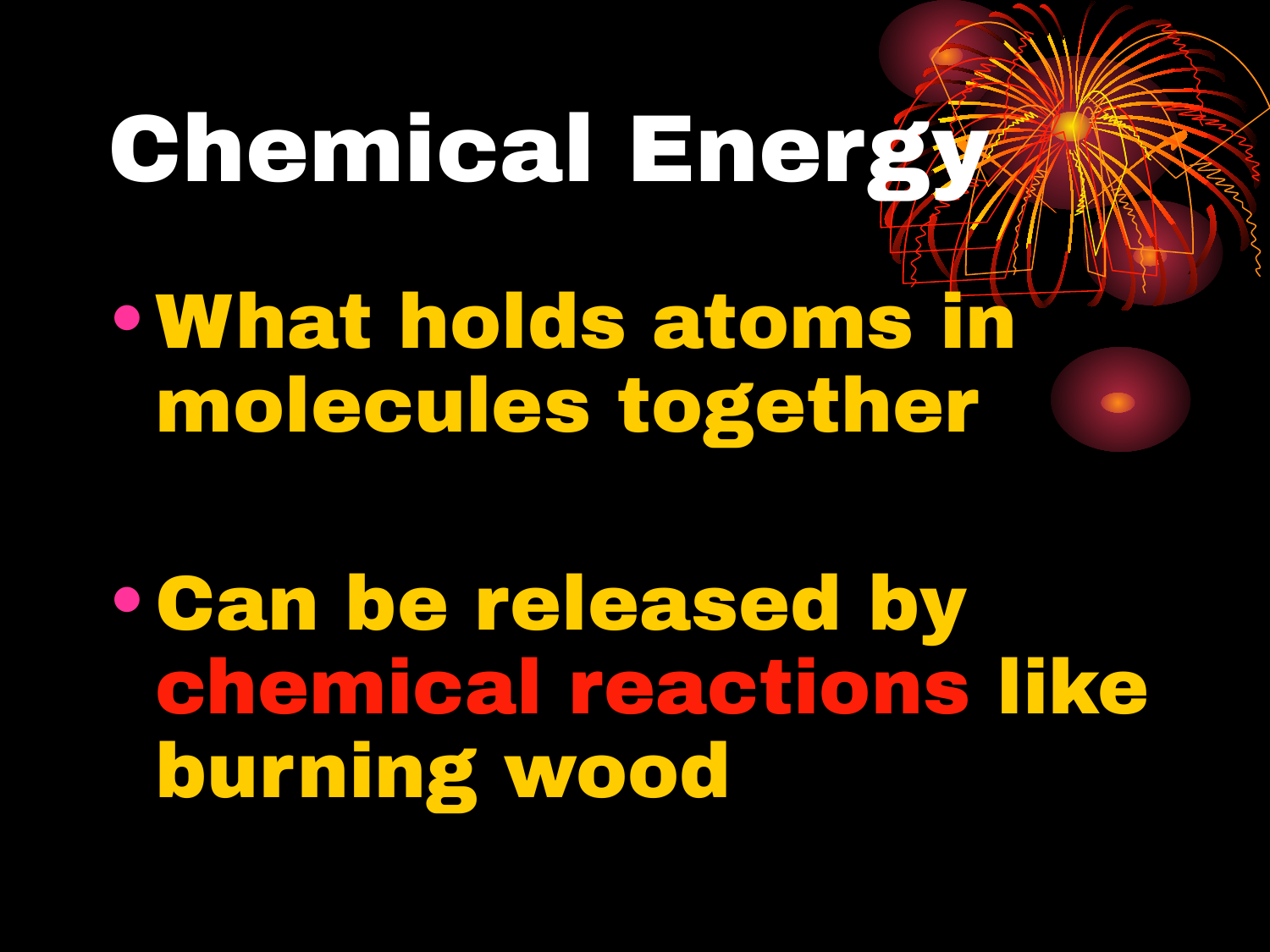

# Chemical Energy
What holds atoms in molecules together

Can be released by chemical reactions like burning wood